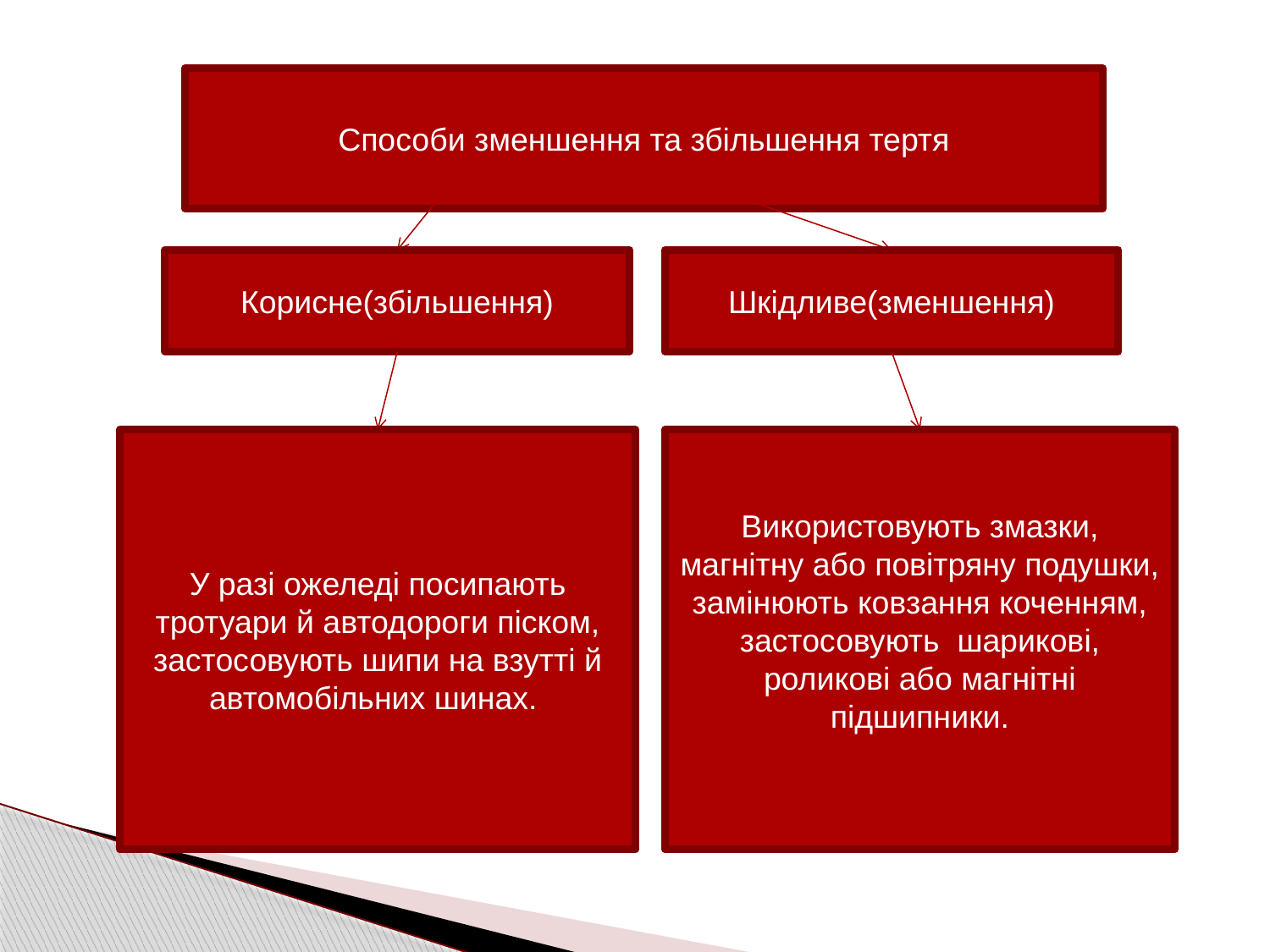

Способи зменшення та збільшення тертя
Корисне(збільшення)
Шкідливе(зменшення)
У разі ожеледі посипають тротуари й автодороги піском, застосовують шипи на взутті й автомобільних шинах.
Використовують змазки, магнітну або повітряну подушки, замінюють ковзання коченням, застосовують  шарикові, роликові або магнітні підшипники.